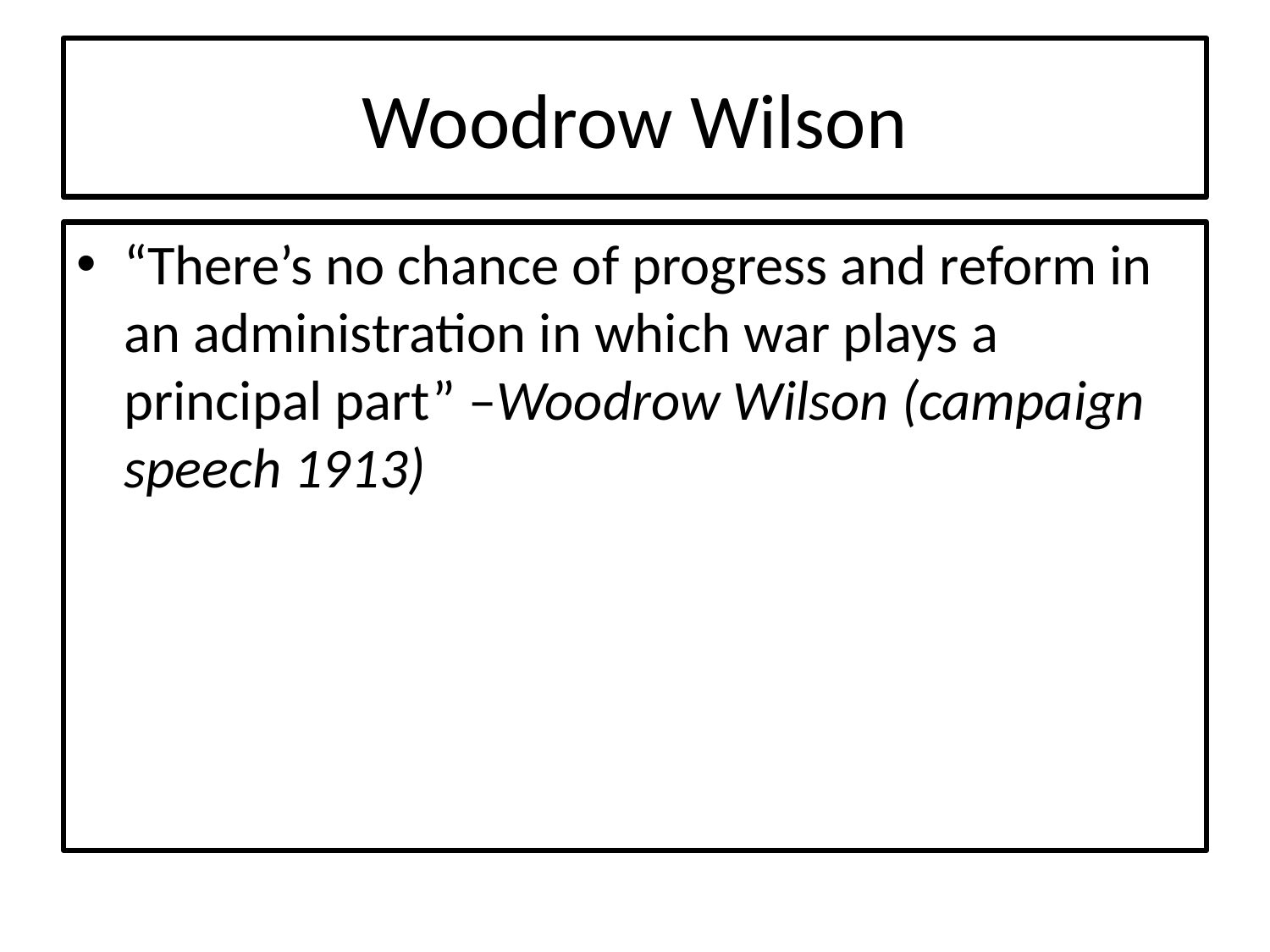

# Woodrow Wilson
“There’s no chance of progress and reform in an administration in which war plays a principal part” –Woodrow Wilson (campaign speech 1913)